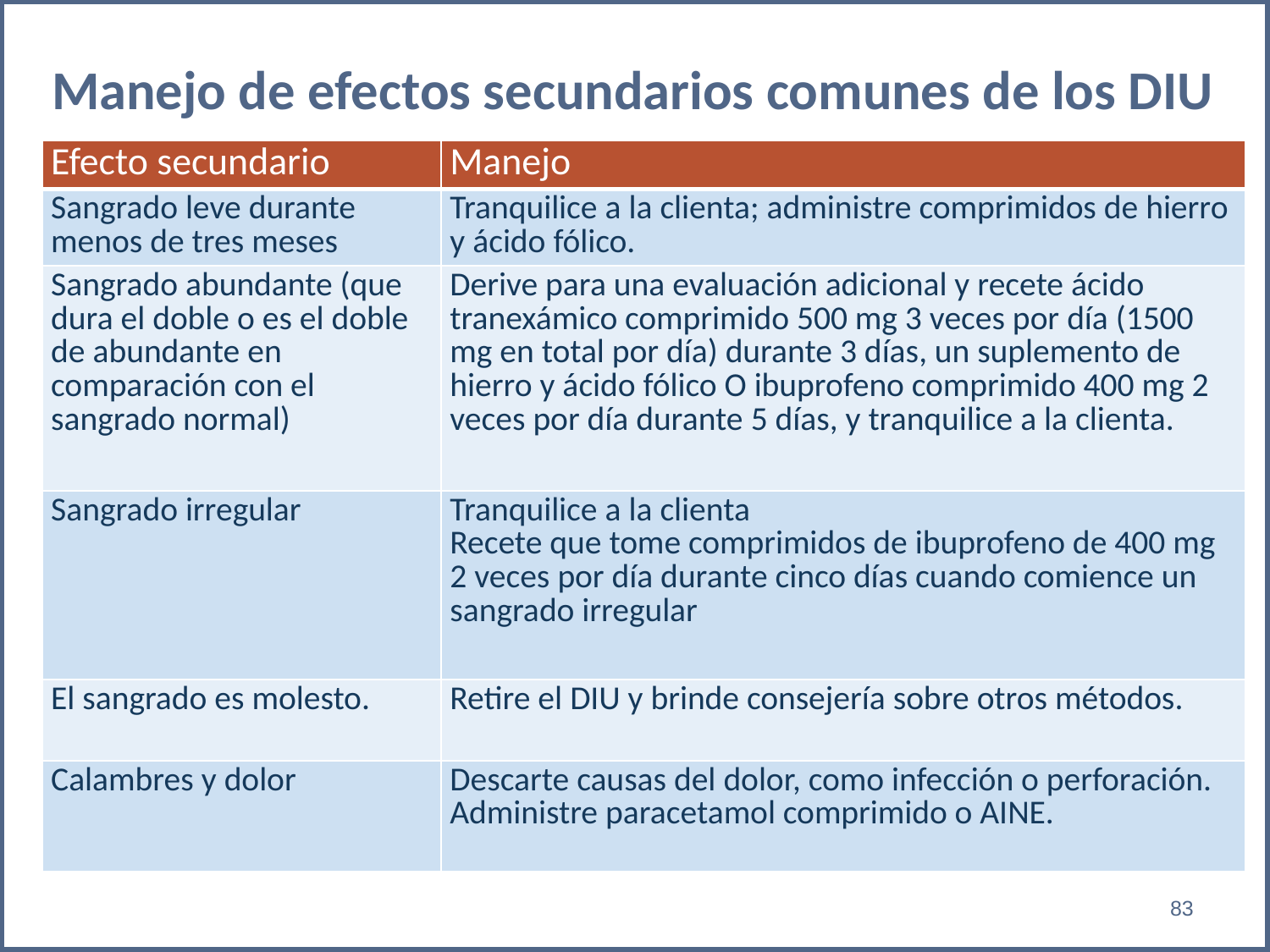

# Manejo de efectos secundarios comunes de los DIU
| Efecto secundario | Manejo |
| --- | --- |
| Sangrado leve durante menos de tres meses | Tranquilice a la clienta; administre comprimidos de hierro y ácido fólico. |
| Sangrado abundante (que dura el doble o es el doble de abundante en comparación con el sangrado normal) | Derive para una evaluación adicional y recete ácido tranexámico comprimido 500 mg 3 veces por día (1500 mg en total por día) durante 3 días, un suplemento de hierro y ácido fólico O ibuprofeno comprimido 400 mg 2 veces por día durante 5 días, y tranquilice a la clienta. |
| Sangrado irregular | Tranquilice a la clienta Recete que tome comprimidos de ibuprofeno de 400 mg 2 veces por día durante cinco días cuando comience un sangrado irregular |
| El sangrado es molesto. | Retire el DIU y brinde consejería sobre otros métodos. |
| Calambres y dolor | Descarte causas del dolor, como infección o perforación. Administre paracetamol comprimido o AINE. |
83